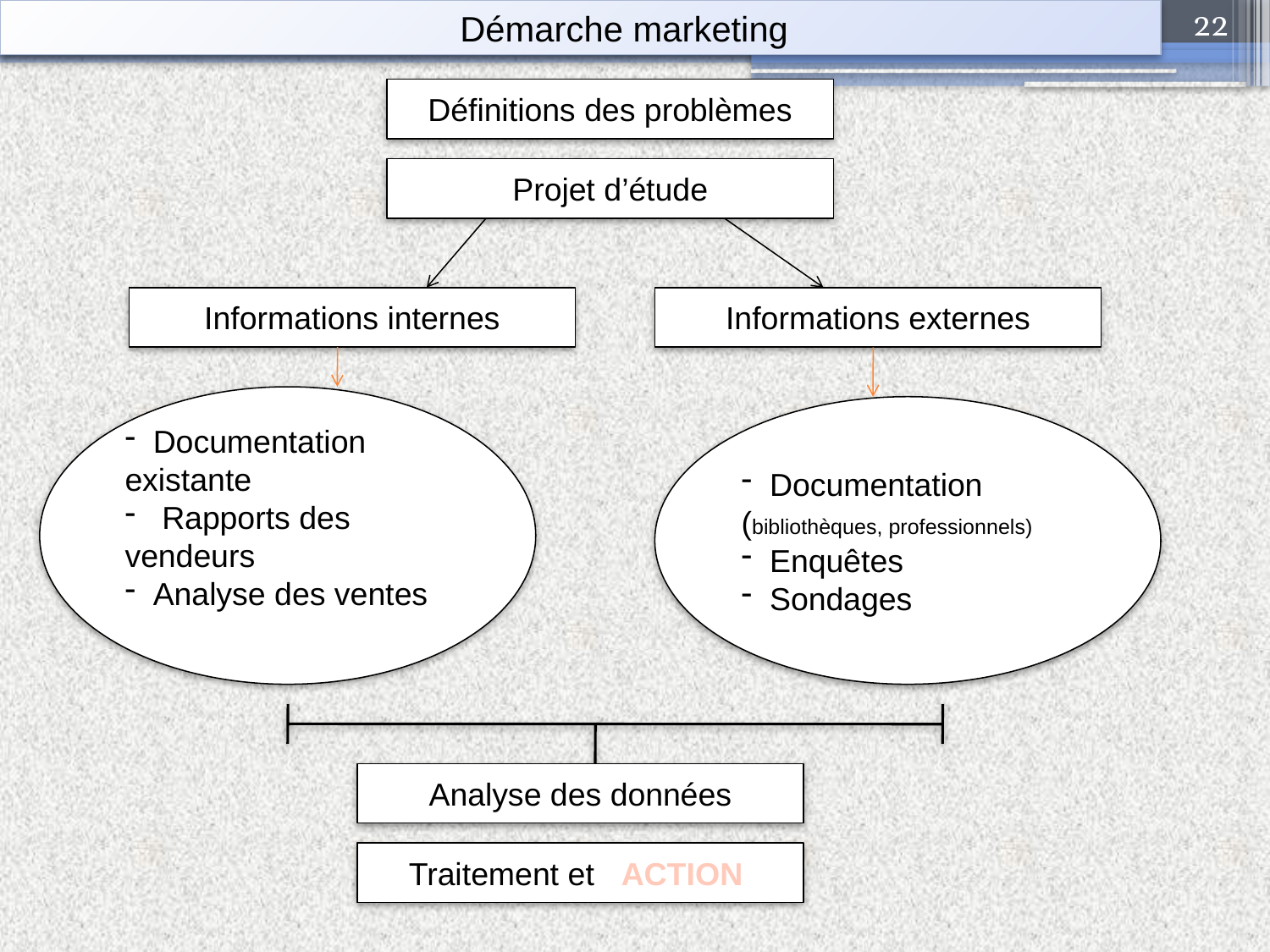

Démarche marketing
22
Définitions des problèmes
Projet d’étude
Informations internes
Informations externes
  Documentation existante
   Rapports des vendeurs
  Analyse des ventes

  Documentation  (bibliothèques, professionnels)
  Enquêtes
  Sondages
Analyse des données
Traitement et   ACTION